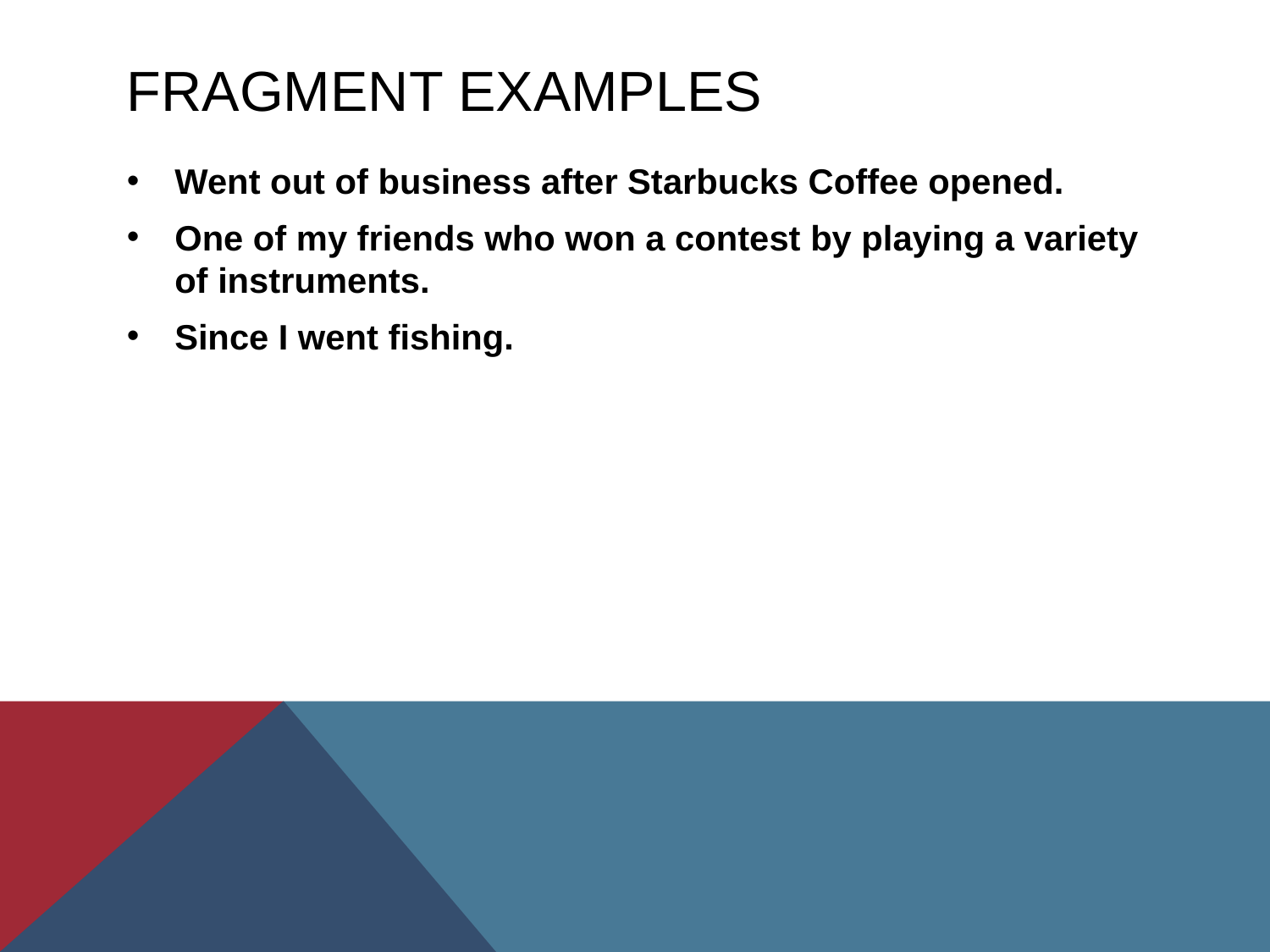

# FRAGMENT EXAMPLES
Went out of business after Starbucks Coffee opened.
One of my friends who won a contest by playing a variety of instruments.
Since I went fishing.